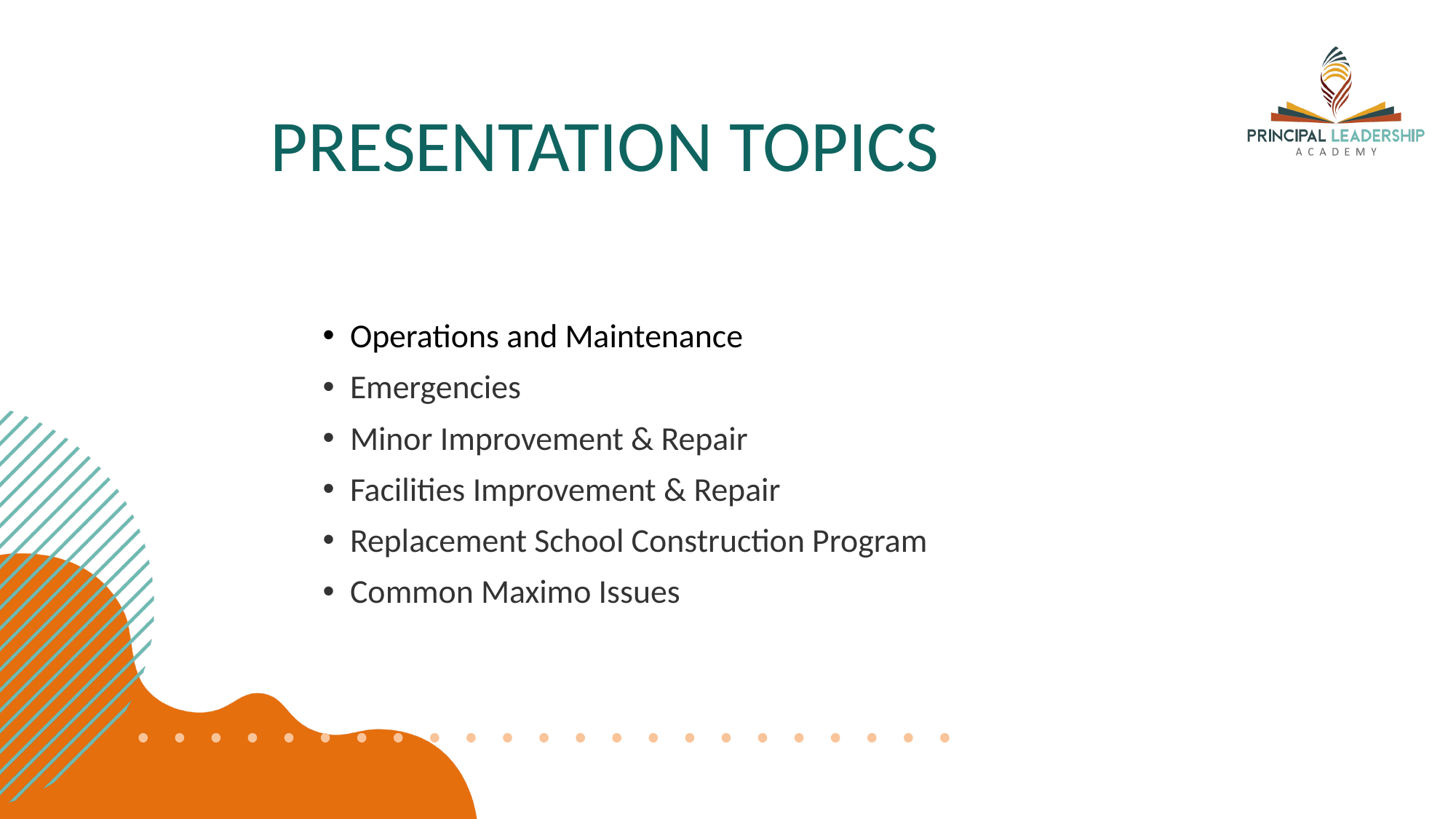

# PRESENTATION TOPICS
Operations and Maintenance
Emergencies
Minor Improvement & Repair
Facilities Improvement & Repair
Replacement School Construction Program
Common Maximo Issues